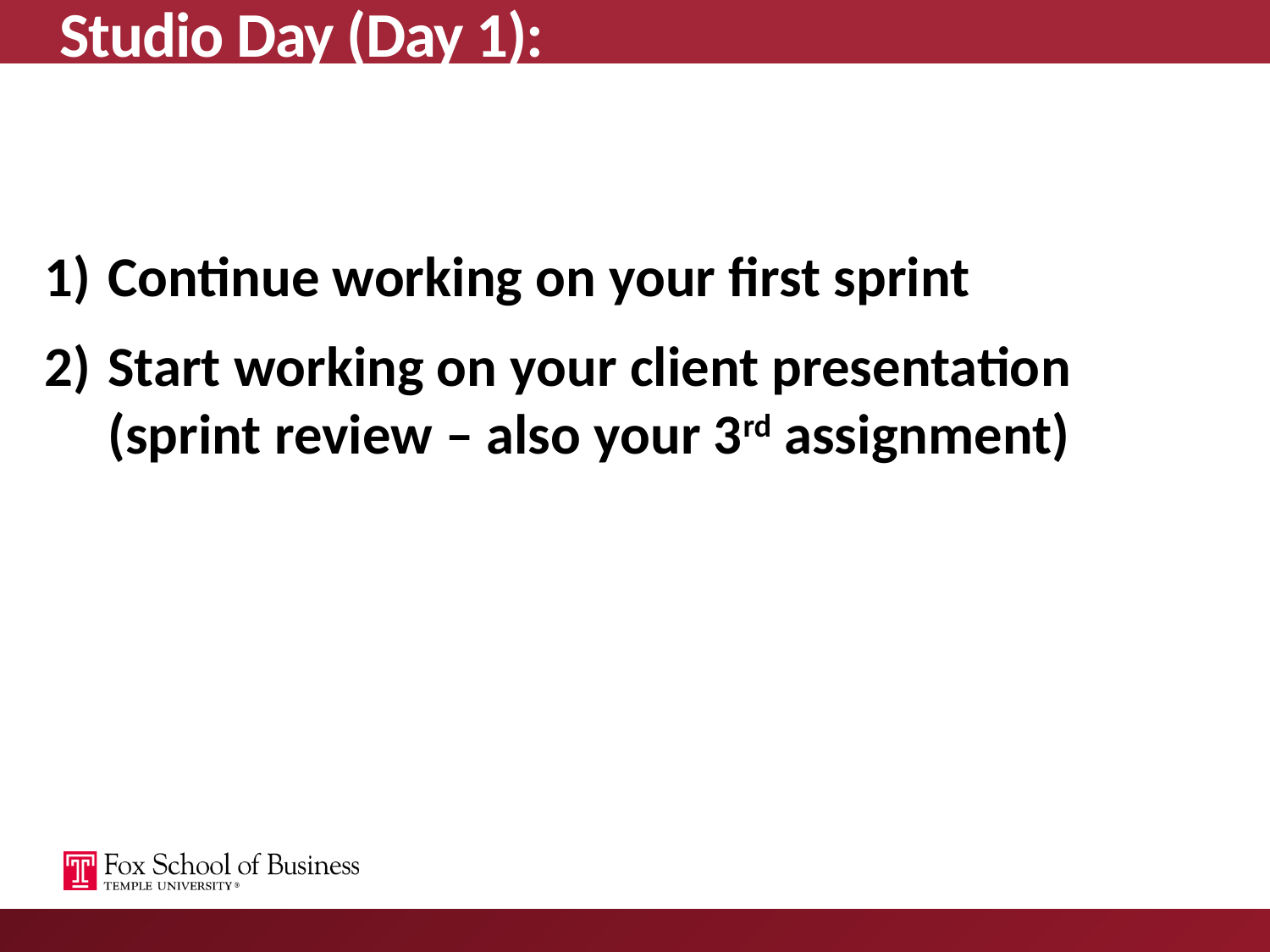

# Studio Day (Day 1):

Continue working on your first sprint
Start working on your client presentation (sprint review – also your 3rd assignment)